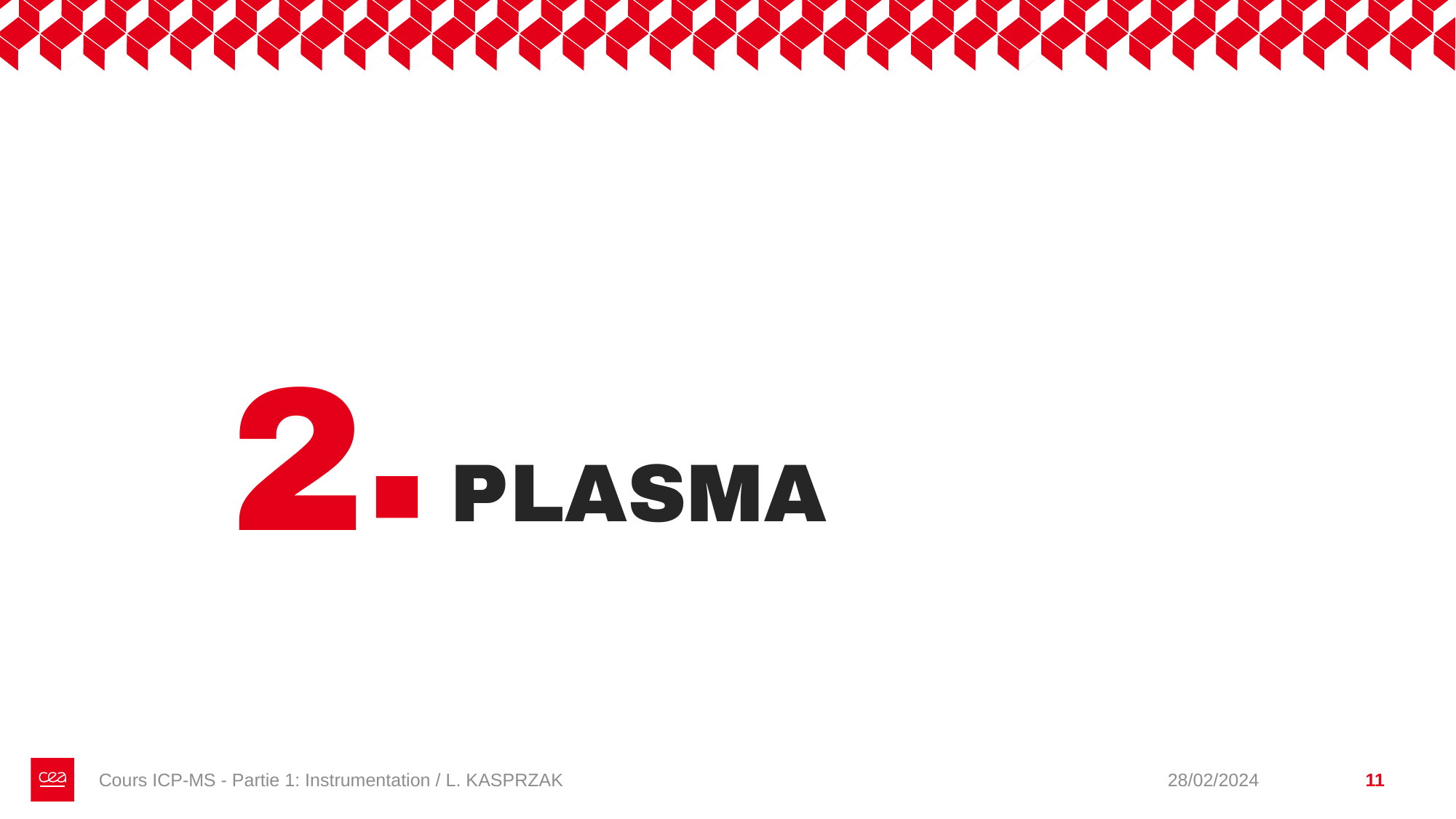

2
# PLASMA

Cours ICP-MS - Partie 1: Instrumentation / L. KASPRZAK
28/02/2024
11